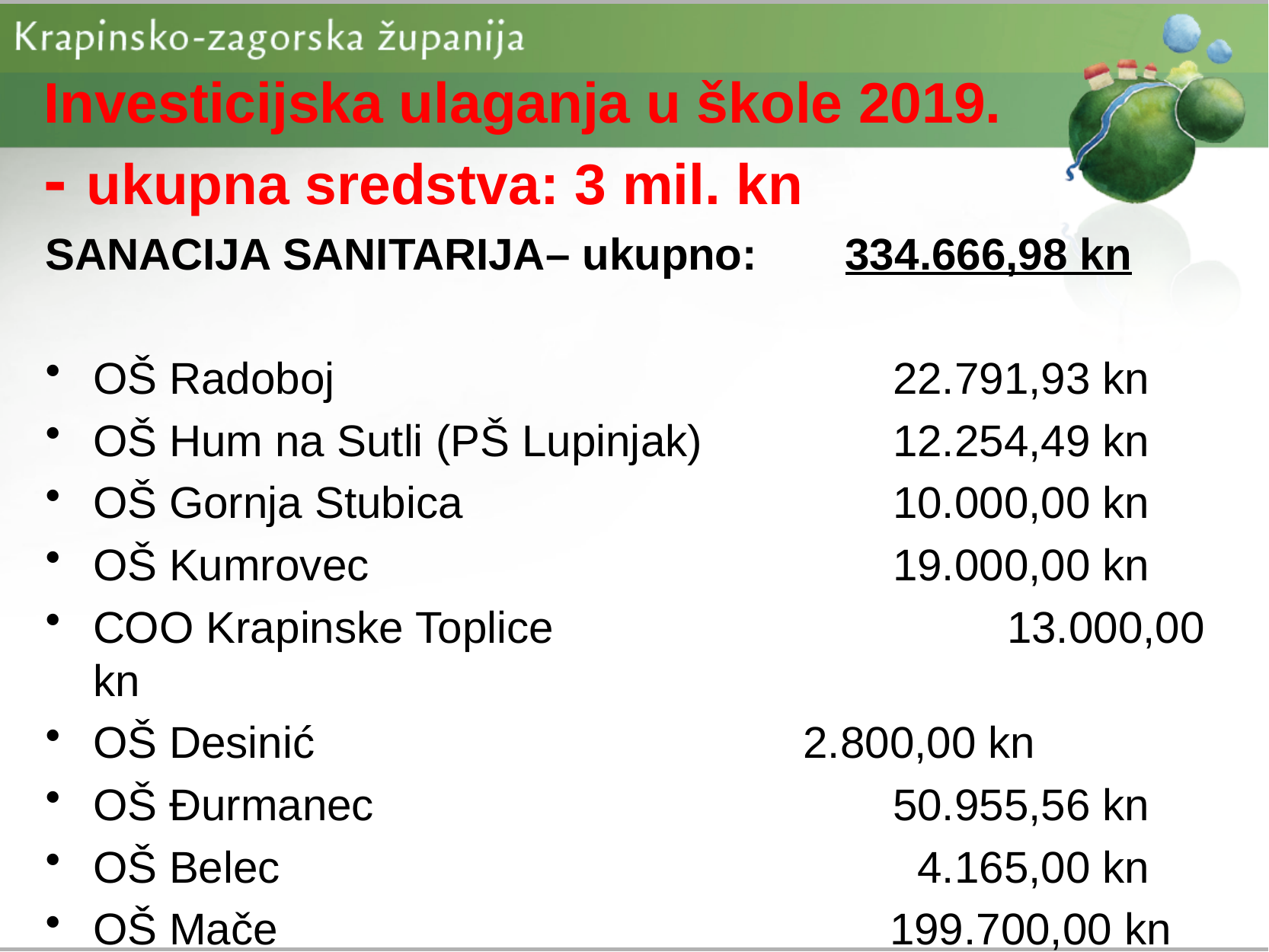

# Investicijska ulaganja u škole 2019. - ukupna sredstva: 3 mil. kn
SANACIJA SANITARIJA– ukupno: 	334.666,98 kn

OŠ Radoboj					22.791,93 kn
OŠ Hum na Sutli (PŠ Lupinjak) 		12.254,49 kn
OŠ Gornja Stubica				10.000,00 kn
OŠ Kumrovec					19.000,00 kn
COO Krapinske Toplice	          		13.000,00 kn
OŠ Desinić				 	  2.800,00 kn
OŠ Đurmanec					50.955,56 kn
OŠ Belec					  	  4.165,00 kn
OŠ Mače				         	         199.700,00 kn